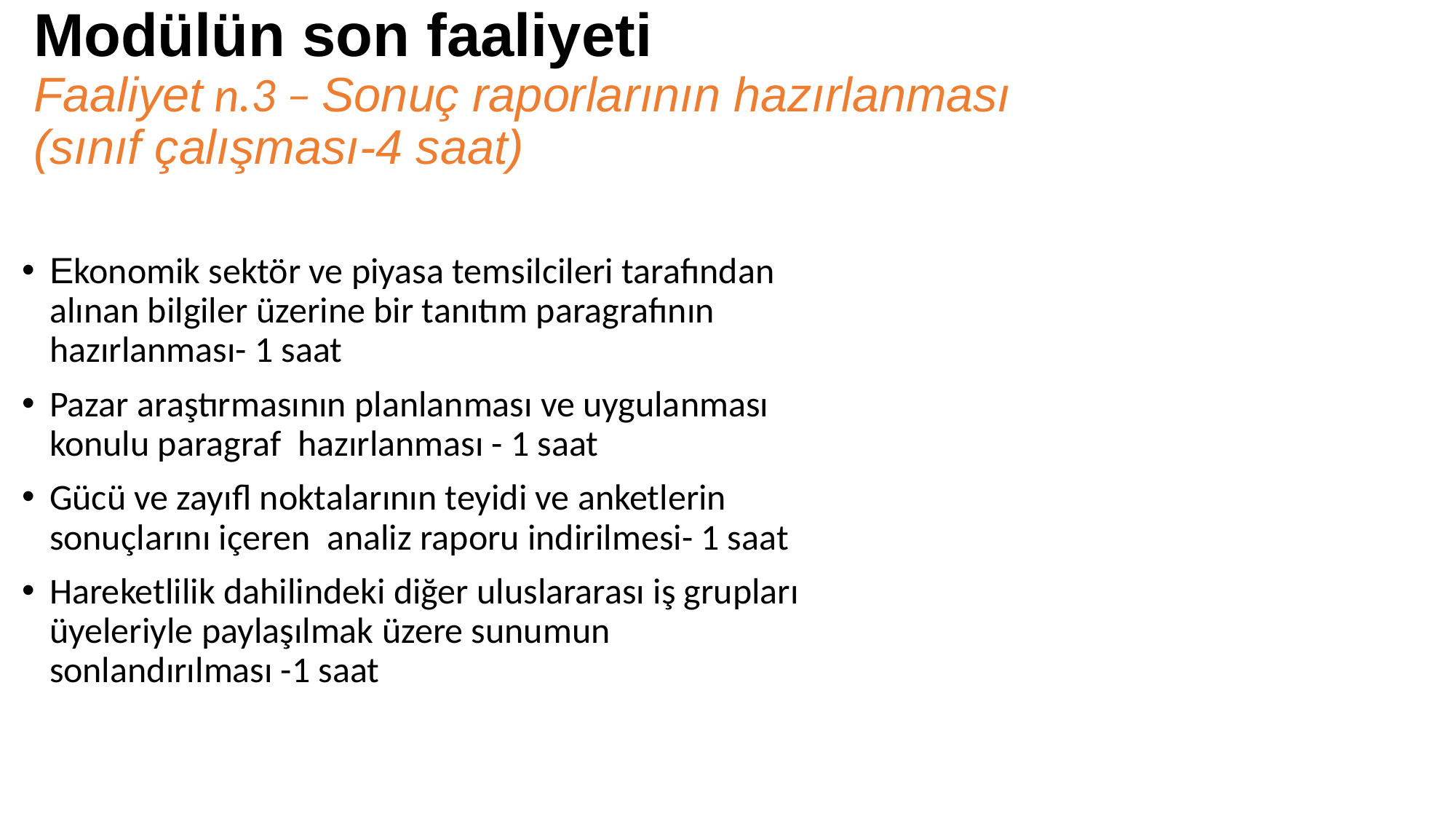

# Modülün son faaliyeti Faaliyet n.3 – Sonuç raporlarının hazırlanması  (sınıf çalışması-4 saat)

Ekonomik sektör ve piyasa temsilcileri tarafından alınan bilgiler üzerine bir tanıtım paragrafının hazırlanması- 1 saat
Pazar araştırmasının planlanması ve uygulanması konulu paragraf  hazırlanması - 1 saat
Gücü ve zayıfl noktalarının teyidi ve anketlerin sonuçlarını içeren  analiz raporu indirilmesi- 1 saat
Hareketlilik dahilindeki diğer uluslararası iş grupları üyeleriyle paylaşılmak üzere sunumun sonlandırılması -1 saat